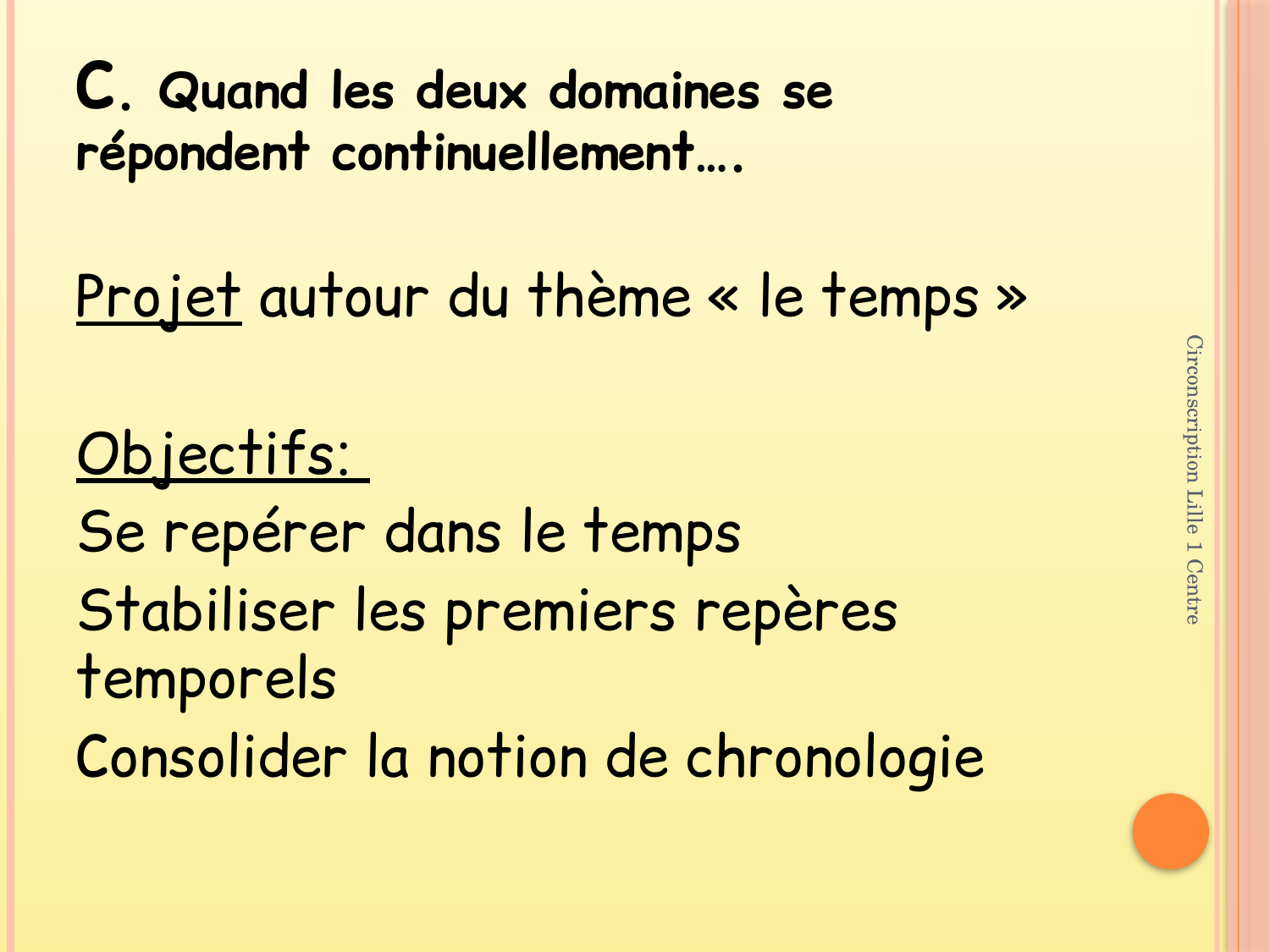

#
C. Quand les deux domaines se répondent continuellement….

Projet autour du thème « le temps »

Objectifs:
Se repérer dans le temps
Stabiliser les premiers repères temporels
Consolider la notion de chronologie

Circonscription Lille 1 Centre